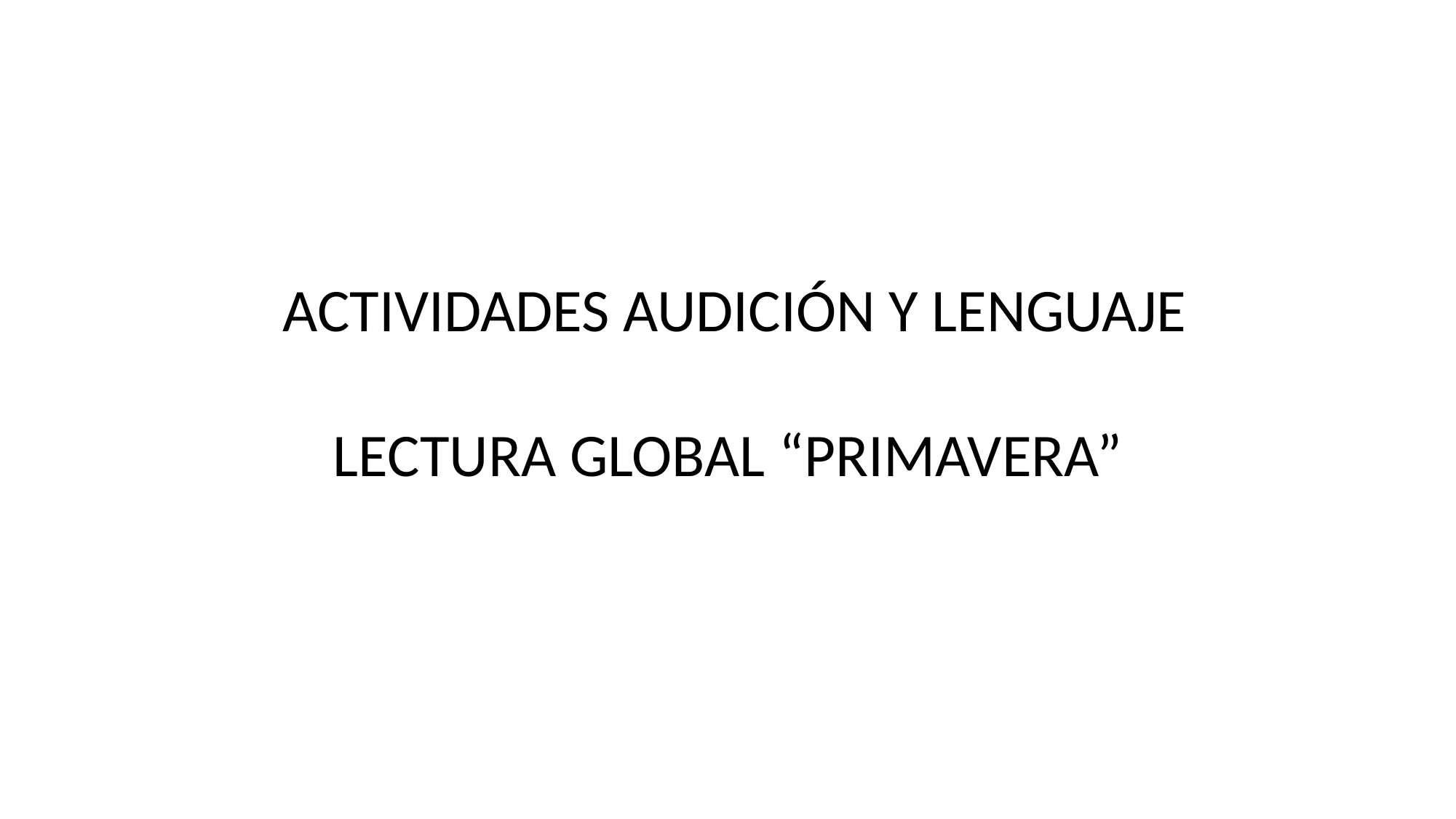

ACTIVIDADES AUDICIÓN Y LENGUAJE

LECTURA GLOBAL “PRIMAVERA”